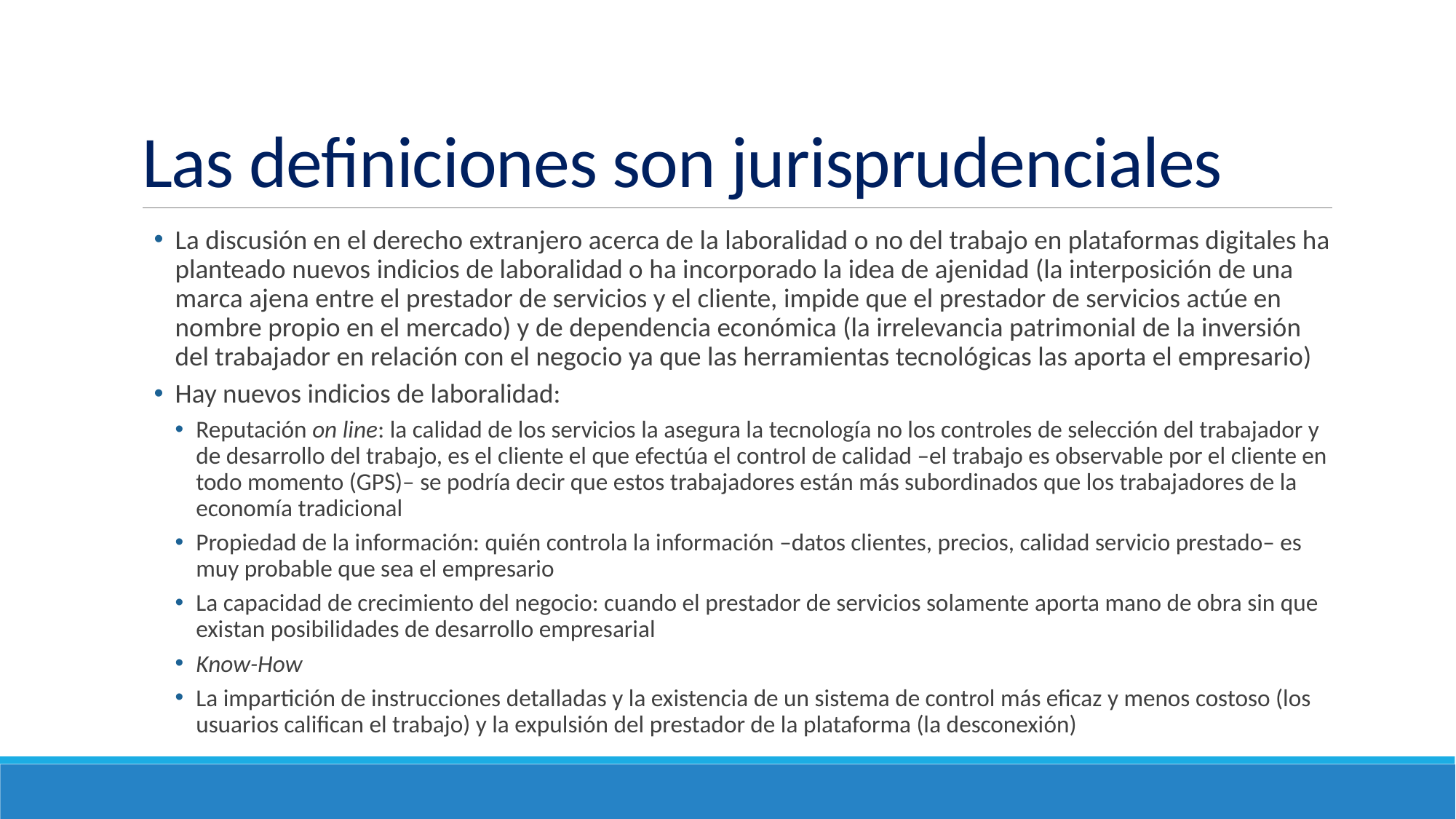

# Las definiciones son jurisprudenciales
La discusión en el derecho extranjero acerca de la laboralidad o no del trabajo en plataformas digitales ha planteado nuevos indicios de laboralidad o ha incorporado la idea de ajenidad (la interposición de una marca ajena entre el prestador de servicios y el cliente, impide que el prestador de servicios actúe en nombre propio en el mercado) y de dependencia económica (la irrelevancia patrimonial de la inversión del trabajador en relación con el negocio ya que las herramientas tecnológicas las aporta el empresario)
Hay nuevos indicios de laboralidad:
Reputación on line: la calidad de los servicios la asegura la tecnología no los controles de selección del trabajador y de desarrollo del trabajo, es el cliente el que efectúa el control de calidad –el trabajo es observable por el cliente en todo momento (GPS)– se podría decir que estos trabajadores están más subordinados que los trabajadores de la economía tradicional
Propiedad de la información: quién controla la información –datos clientes, precios, calidad servicio prestado– es muy probable que sea el empresario
La capacidad de crecimiento del negocio: cuando el prestador de servicios solamente aporta mano de obra sin que existan posibilidades de desarrollo empresarial
Know-How
La impartición de instrucciones detalladas y la existencia de un sistema de control más eficaz y menos costoso (los usuarios califican el trabajo) y la expulsión del prestador de la plataforma (la desconexión)